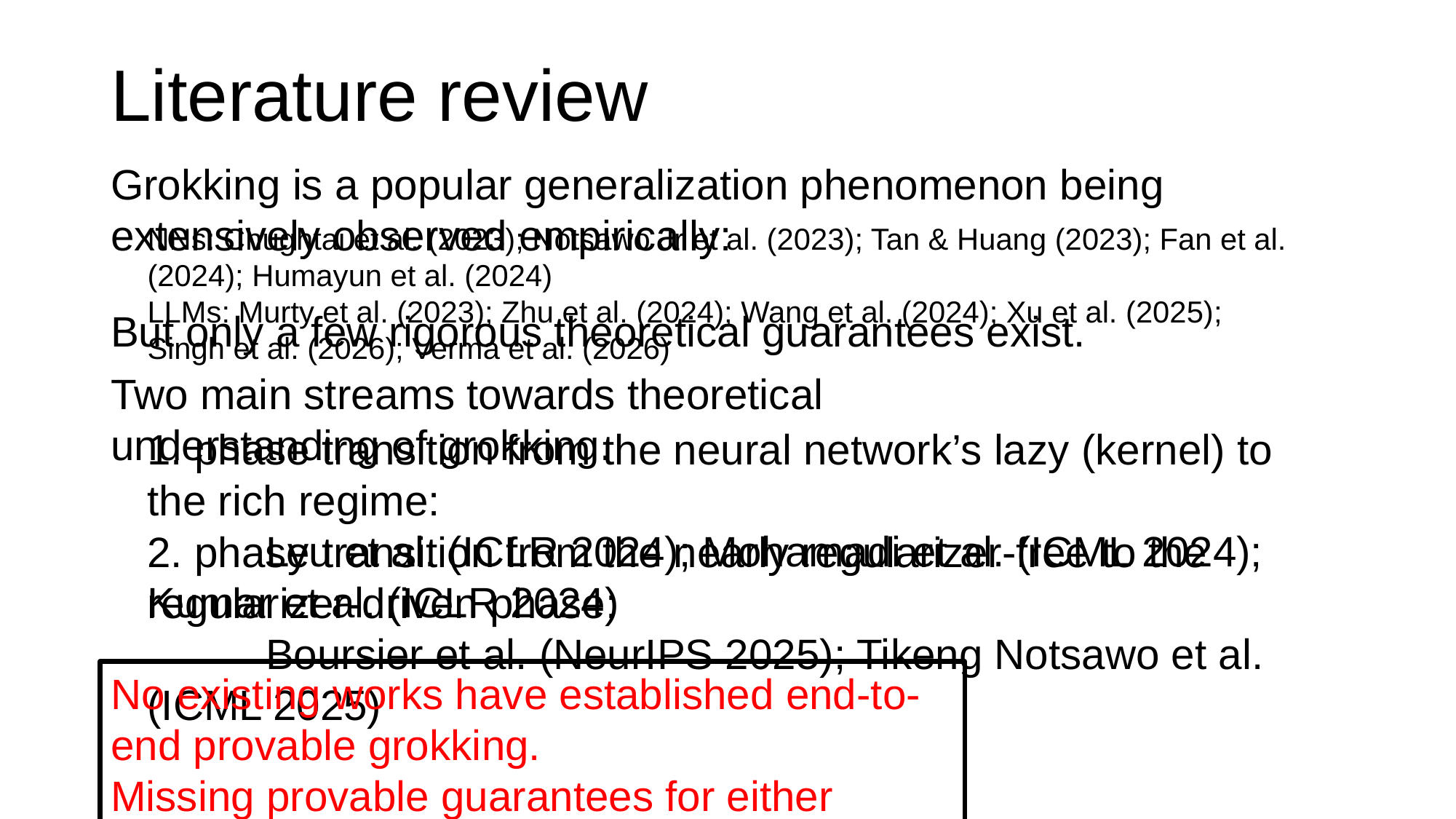

# Literature review
Grokking is a popular generalization phenomenon being extensively observed empirically:
NNs: Chughtai et al. (2023); Notsawo Jr et al. (2023); Tan & Huang (2023); Fan et al. (2024); Humayun et al. (2024)
LLMs: Murty et al. (2023); Zhu et al. (2024); Wang et al. (2024); Xu et al. (2025); Singh et al. (2026); Verma et al. (2026)
But only a few rigorous theoretical guarantees exist.
Two main streams towards theoretical understanding of grokking.
1. phase transition from the neural network’s lazy (kernel) to the rich regime:
          Lyu et al. (ICLR 2024); Mohamadi et al. (ICML 2024); Kumar et al. (ICLR 2024)
2. phase transition from the nearly regularizer-free to the regularizer-driven phase:
          Boursier et al. (NeurIPS 2025); Tikeng Notsawo et al. (ICML 2025)
No existing works have established end-to-end provable grokking.
Missing provable guarantees for either optimization or overfitting.